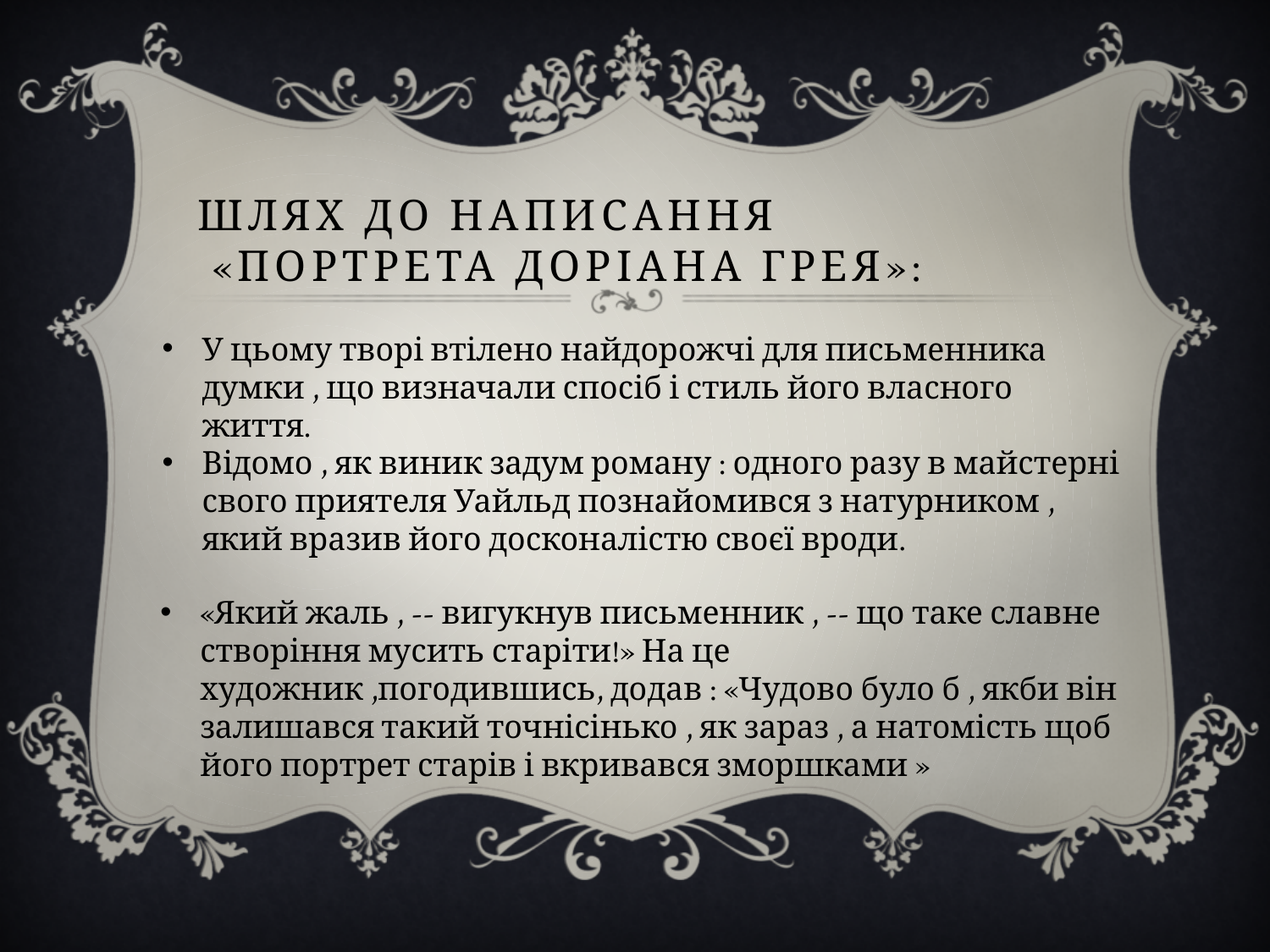

# Шлях до написання                     «портрета доріана грея»:
У цьому творі втілено найдорожчі для письменника думки , що визначали спосіб і стиль його власного життя.
Відомо , як виник задум роману : одного разу в майстерні свого приятеля Уайльд познайомився з натурником , який вразив його досконалістю своєї вроди.
«Який жаль , -- вигукнув письменник , -- що таке славне  створіння мусить старіти!» На це художник ,погодившись, додав : «Чудово було б , якби він залишався такий точнісінько , як зараз , а натомість щоб його портрет старів і вкривався зморшками »